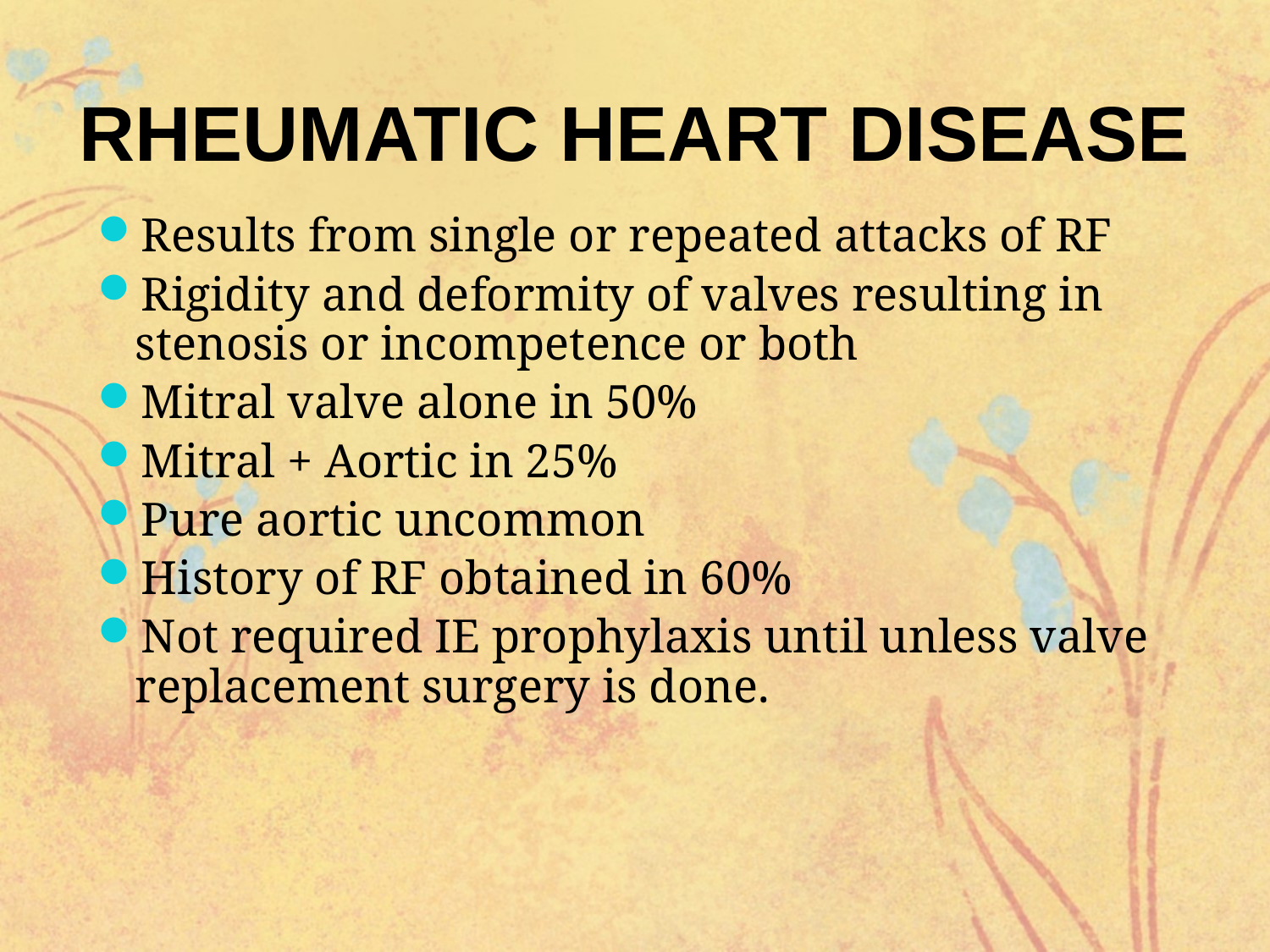

# RHEUMATIC HEART DISEASE
Results from single or repeated attacks of RF
Rigidity and deformity of valves resulting in stenosis or incompetence or both
Mitral valve alone in 50%
Mitral + Aortic in 25%
Pure aortic uncommon
History of RF obtained in 60%
Not required IE prophylaxis until unless valve replacement surgery is done.